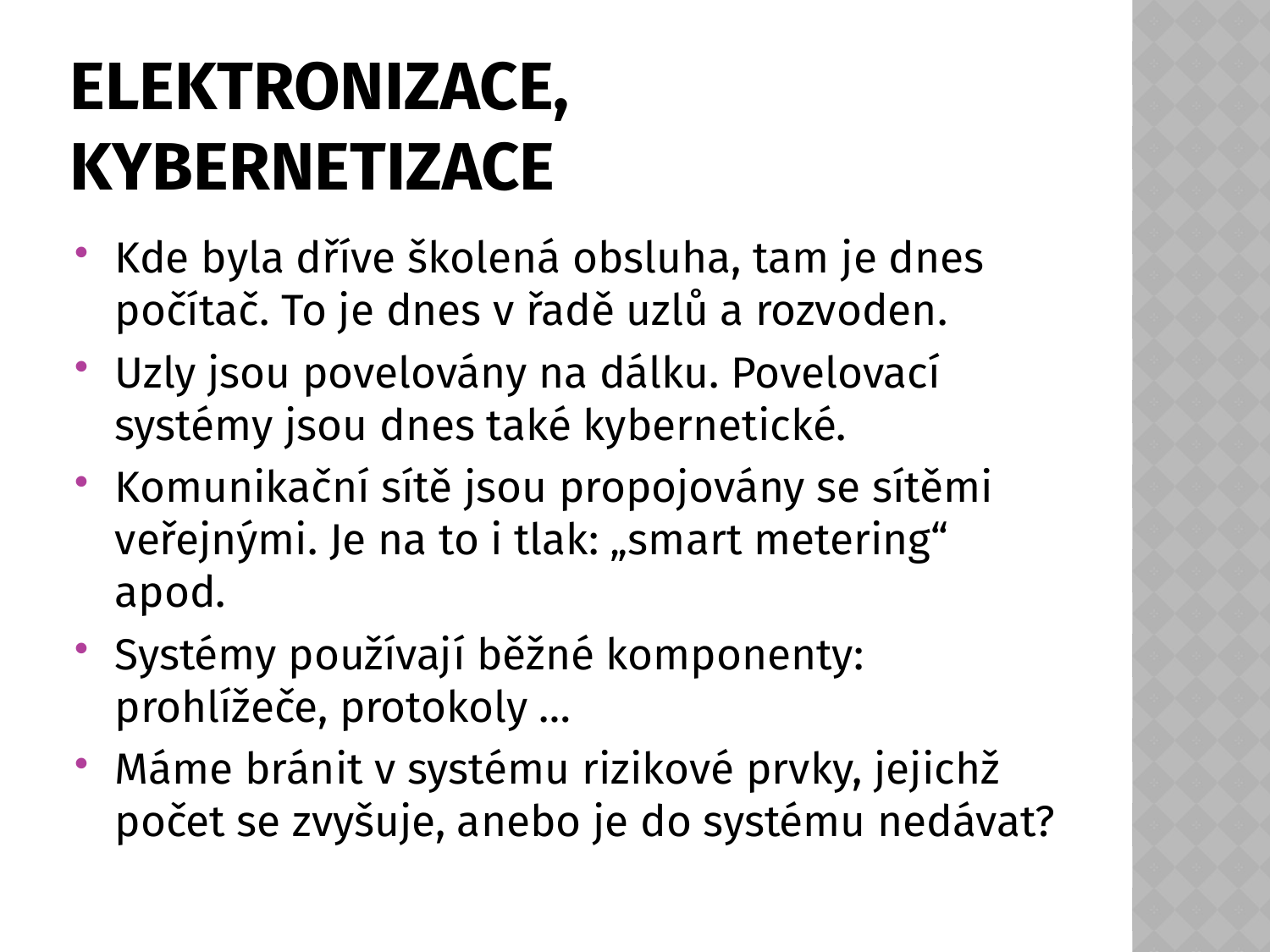

# Elektronizace, kybernetizace
Kde byla dříve školená obsluha, tam je dnes počítač. To je dnes v řadě uzlů a rozvoden.
Uzly jsou povelovány na dálku. Povelovací systémy jsou dnes také kybernetické.
Komunikační sítě jsou propojovány se sítěmi veřejnými. Je na to i tlak: „smart metering“ apod.
Systémy používají běžné komponenty: prohlížeče, protokoly …
Máme bránit v systému rizikové prvky, jejichž počet se zvyšuje, anebo je do systému nedávat?